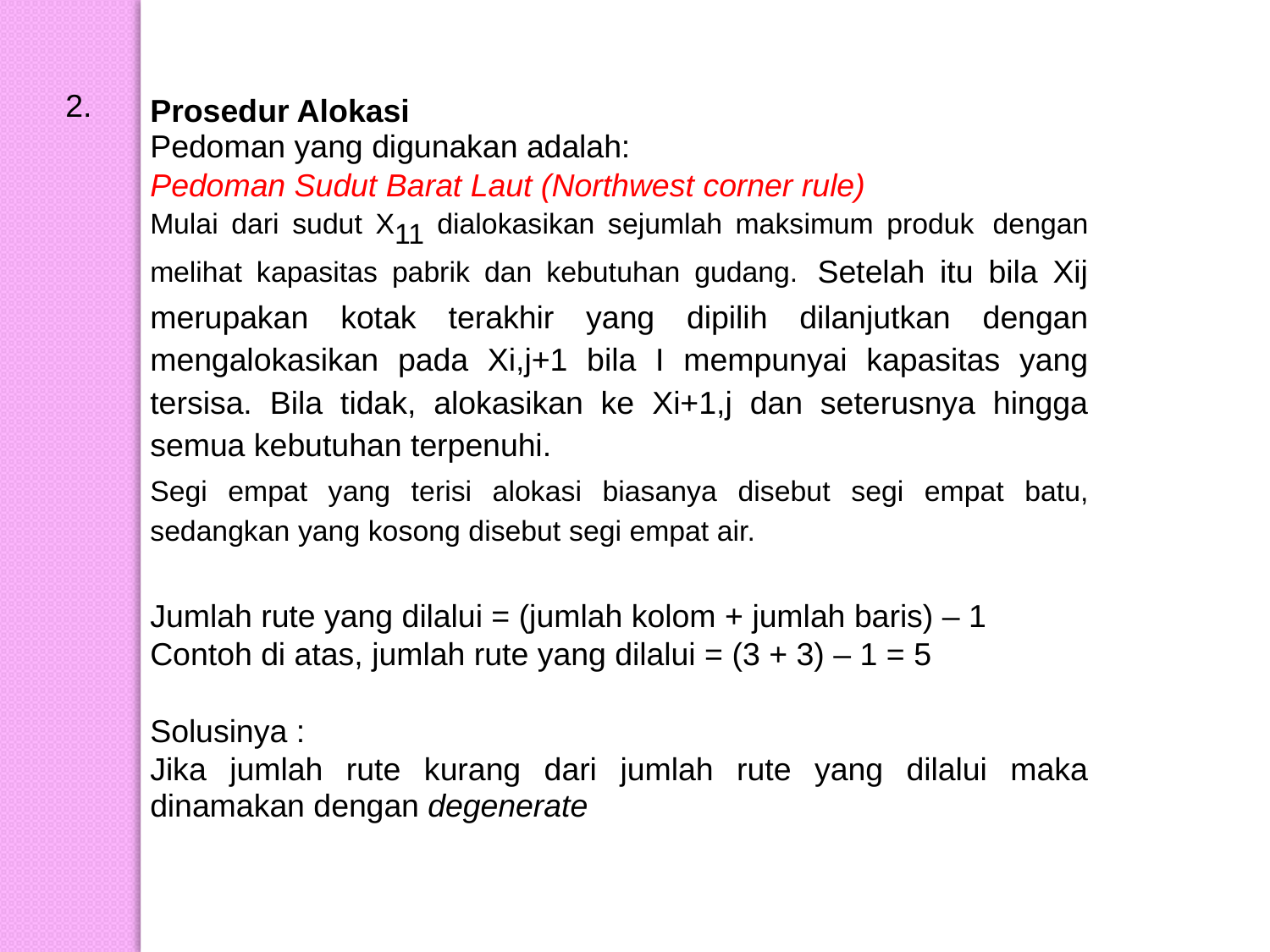

Prosedur Alokasi
Pedoman yang digunakan adalah:
Pedoman Sudut Barat Laut (Northwest corner rule)
Mulai dari sudut X11 dialokasikan sejumlah maksimum produk dengan melihat kapasitas pabrik dan kebutuhan gudang. Setelah itu bila Xij merupakan kotak terakhir yang dipilih dilanjutkan dengan mengalokasikan pada Xi,j+1 bila I mempunyai kapasitas yang tersisa. Bila tidak, alokasikan ke Xi+1,j dan seterusnya hingga semua kebutuhan terpenuhi.
Segi empat yang terisi alokasi biasanya disebut segi empat batu, sedangkan yang kosong disebut segi empat air.

Jumlah rute yang dilalui = (jumlah kolom + jumlah baris) – 1
Contoh di atas, jumlah rute yang dilalui = (3 + 3) – 1 = 5

Solusinya :
Jika jumlah rute kurang dari jumlah rute yang dilalui maka dinamakan dengan degenerate

2.